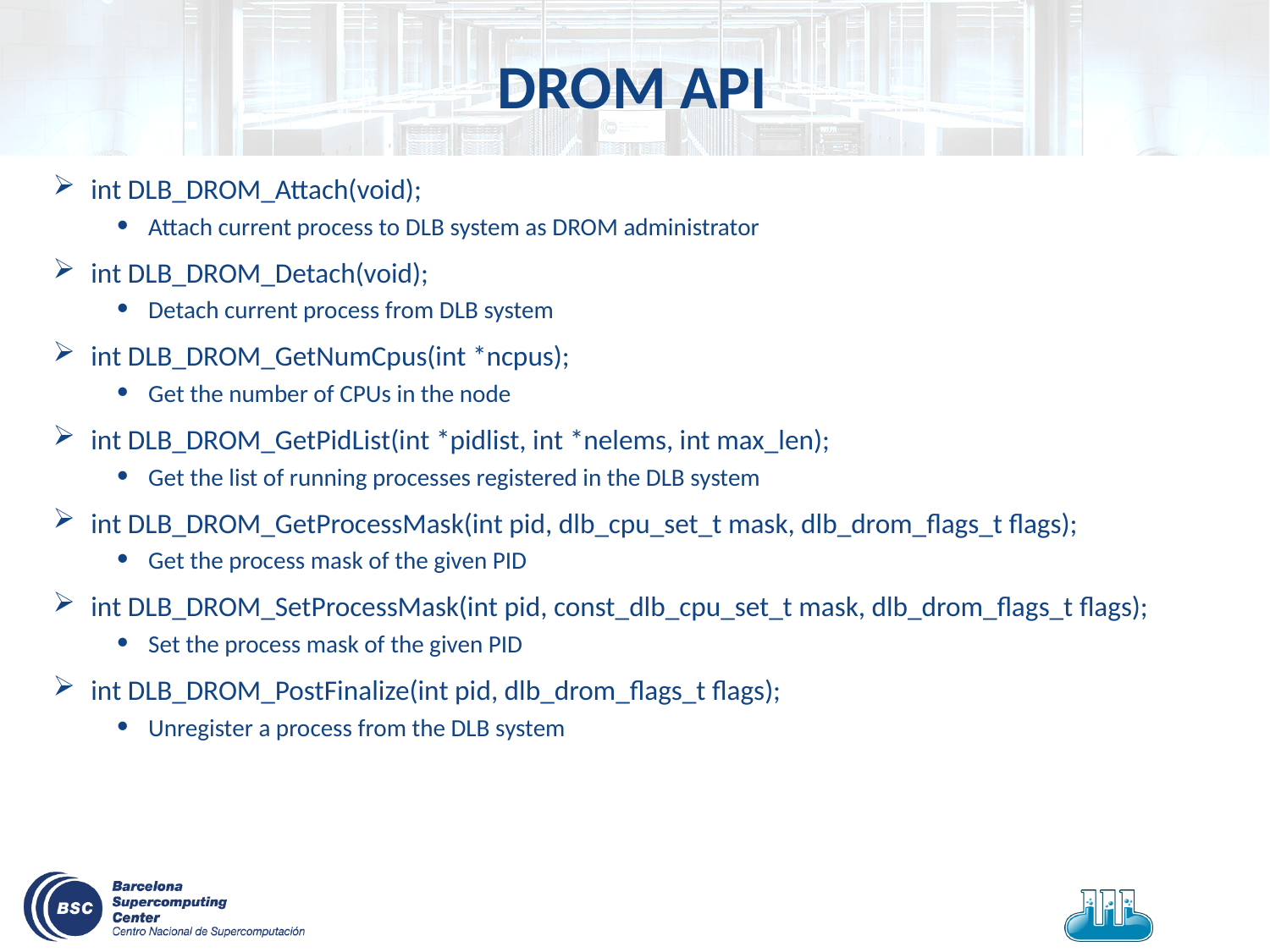

# DROM API
int DLB_DROM_Attach(void);
Attach current process to DLB system as DROM administrator
int DLB_DROM_Detach(void);
Detach current process from DLB system
int DLB_DROM_GetNumCpus(int *ncpus);
Get the number of CPUs in the node
int DLB_DROM_GetPidList(int *pidlist, int *nelems, int max_len);
Get the list of running processes registered in the DLB system
int DLB_DROM_GetProcessMask(int pid, dlb_cpu_set_t mask, dlb_drom_flags_t flags);
Get the process mask of the given PID
int DLB_DROM_SetProcessMask(int pid, const_dlb_cpu_set_t mask, dlb_drom_flags_t flags);
Set the process mask of the given PID
int DLB_DROM_PostFinalize(int pid, dlb_drom_flags_t flags);
Unregister a process from the DLB system